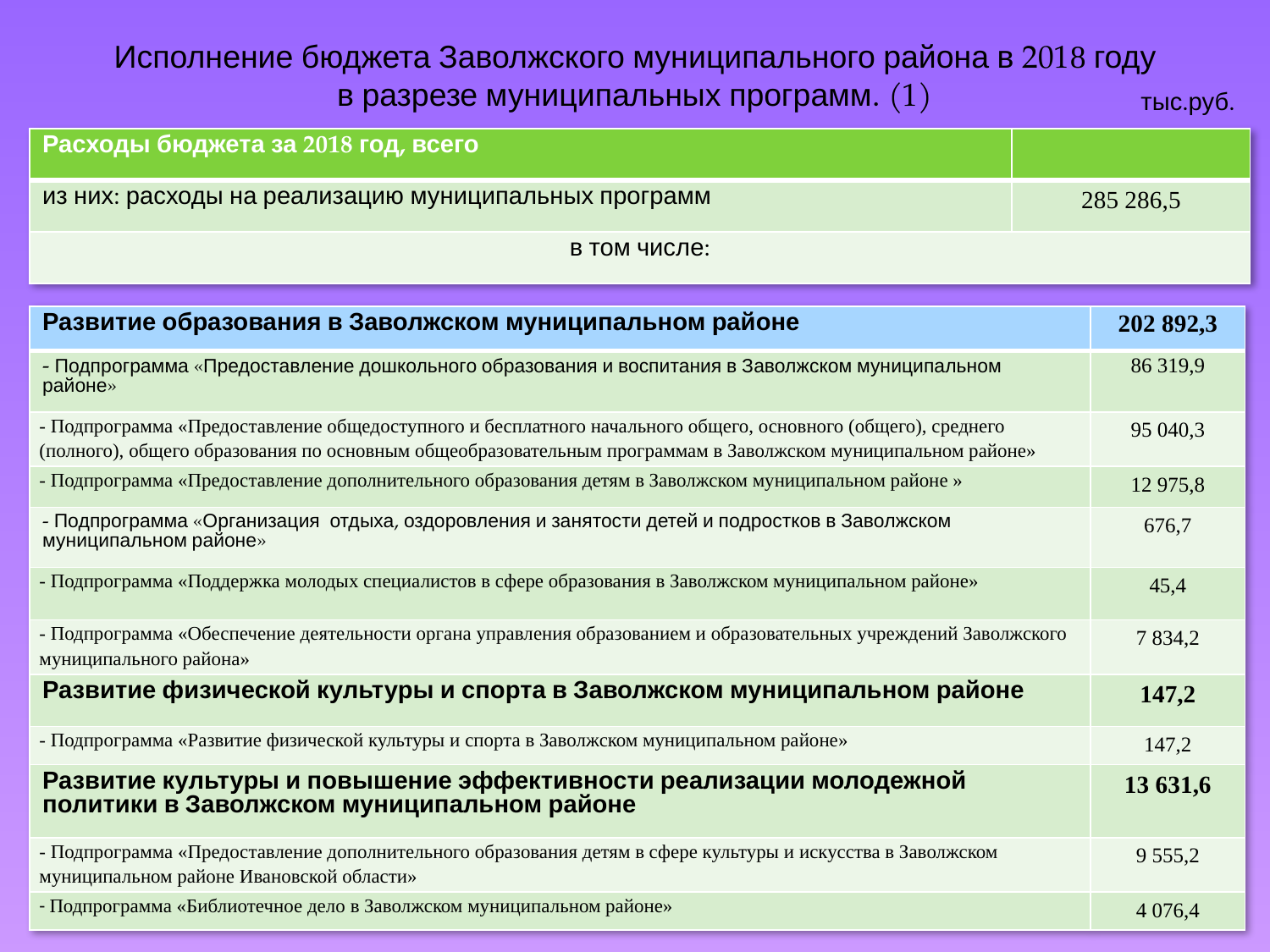

Исполнение бюджета Заволжского муниципального района в 2018 году
в разрезе муниципальных программ. (1)
тыс.руб.
| Расходы бюджета за 2018 год, всего |  |
| --- | --- |
| из них: расходы на реализацию муниципальных программ | 285 286,5 |
| в том числе: |  |
| Развитие образования в Заволжском муниципальном районе | 202 892,3 |
| --- | --- |
| - Подпрограмма «Предоставление дошкольного образования и воспитания в Заволжском муниципальном районе» | 86 319,9 |
| - Подпрограмма «Предоставление общедоступного и бесплатного начального общего, основного (общего), среднего (полного), общего образования по основным общеобразовательным программам в Заволжском муниципальном районе» | 95 040,3 |
| - Подпрограмма «Предоставление дополнительного образования детям в Заволжском муниципальном районе » | 12 975,8 |
| - Подпрограмма «Организация отдыха, оздоровления и занятости детей и подростков в Заволжском муниципальном районе» | 676,7 |
| - Подпрограмма «Поддержка молодых специалистов в сфере образования в Заволжском муниципальном районе» | 45,4 |
| - Подпрограмма «Обеспечение деятельности органа управления образованием и образовательных учреждений Заволжского муниципального района» | 7 834,2 |
| Развитие физической культуры и спорта в Заволжском муниципальном районе | 147,2 |
| - Подпрограмма «Развитие физической культуры и спорта в Заволжском муниципальном районе» | 147,2 |
| Развитие культуры и повышение эффективности реализации молодежной политики в Заволжском муниципальном районе | 13 631,6 |
| - Подпрограмма «Предоставление дополнительного образования детям в сфере культуры и искусства в Заволжском муниципальном районе Ивановской области» | 9 555,2 |
| - Подпрограмма «Библиотечное дело в Заволжском муниципальном районе» | 4 076,4 |